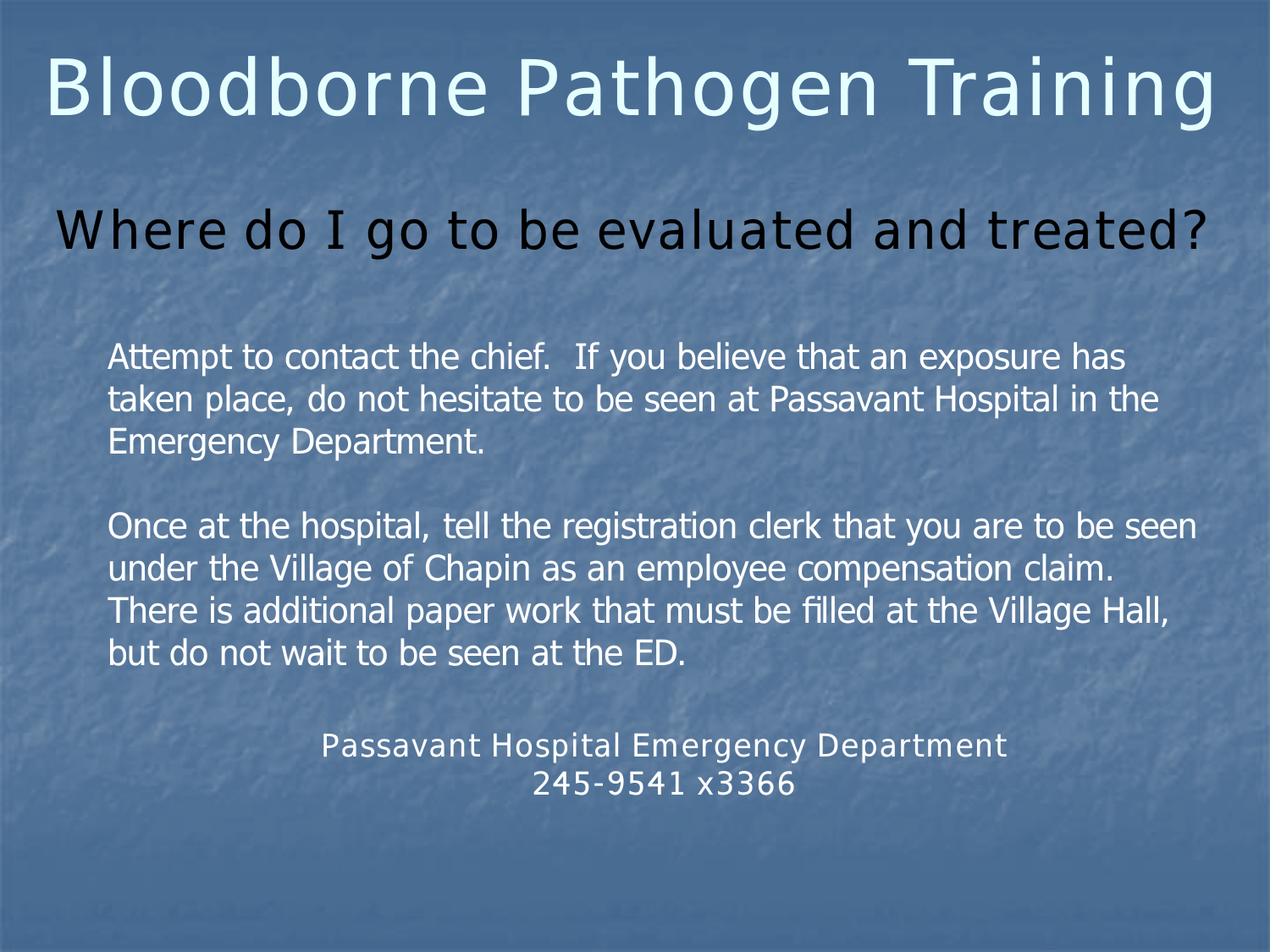

Bloodborne Pathogen Training
Where do I go to be evaluated and treated?
Attempt to contact the chief.  If you believe that an exposure has taken place, do not hesitate to be seen at Passavant Hospital in the Emergency Department.

Once at the hospital, tell the registration clerk that you are to be seen under the Village of Chapin as an employee compensation claim.  There is additional paper work that must be filled at the Village Hall, but do not wait to be seen at the ED.
Passavant Hospital Emergency Department
245-9541 x3366